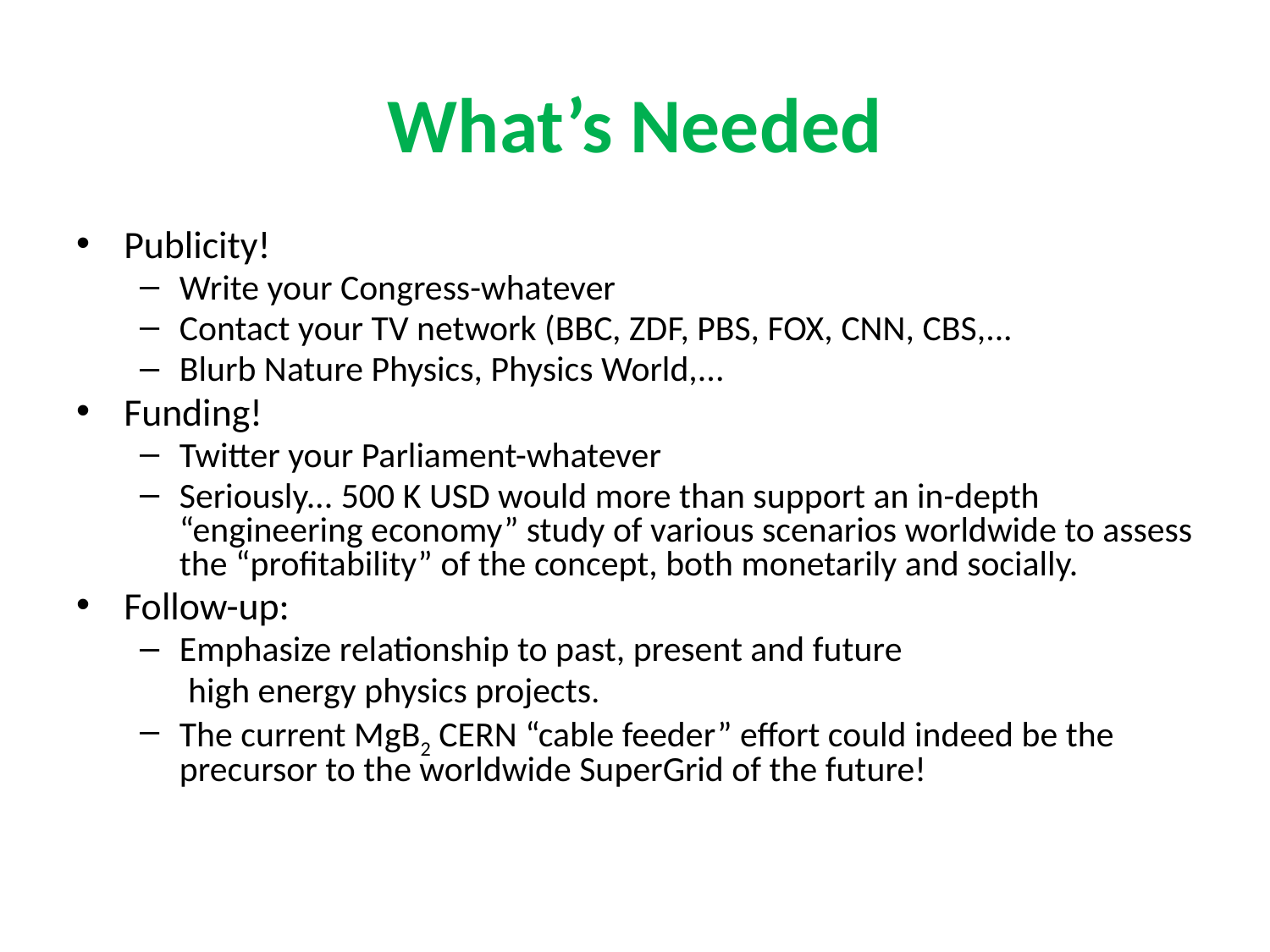

# What’s Needed
Publicity!
Write your Congress-whatever
Contact your TV network (BBC, ZDF, PBS, FOX, CNN, CBS,...
Blurb Nature Physics, Physics World,...
Funding!
Twitter your Parliament-whatever
Seriously... 500 K USD would more than support an in-depth “engineering economy” study of various scenarios worldwide to assess the “profitability” of the concept, both monetarily and socially.
Follow-up:
Emphasize relationship to past, present and future
      high energy physics projects.
The current MgB2 CERN “cable feeder” effort could indeed be the precursor to the worldwide SuperGrid of the future!